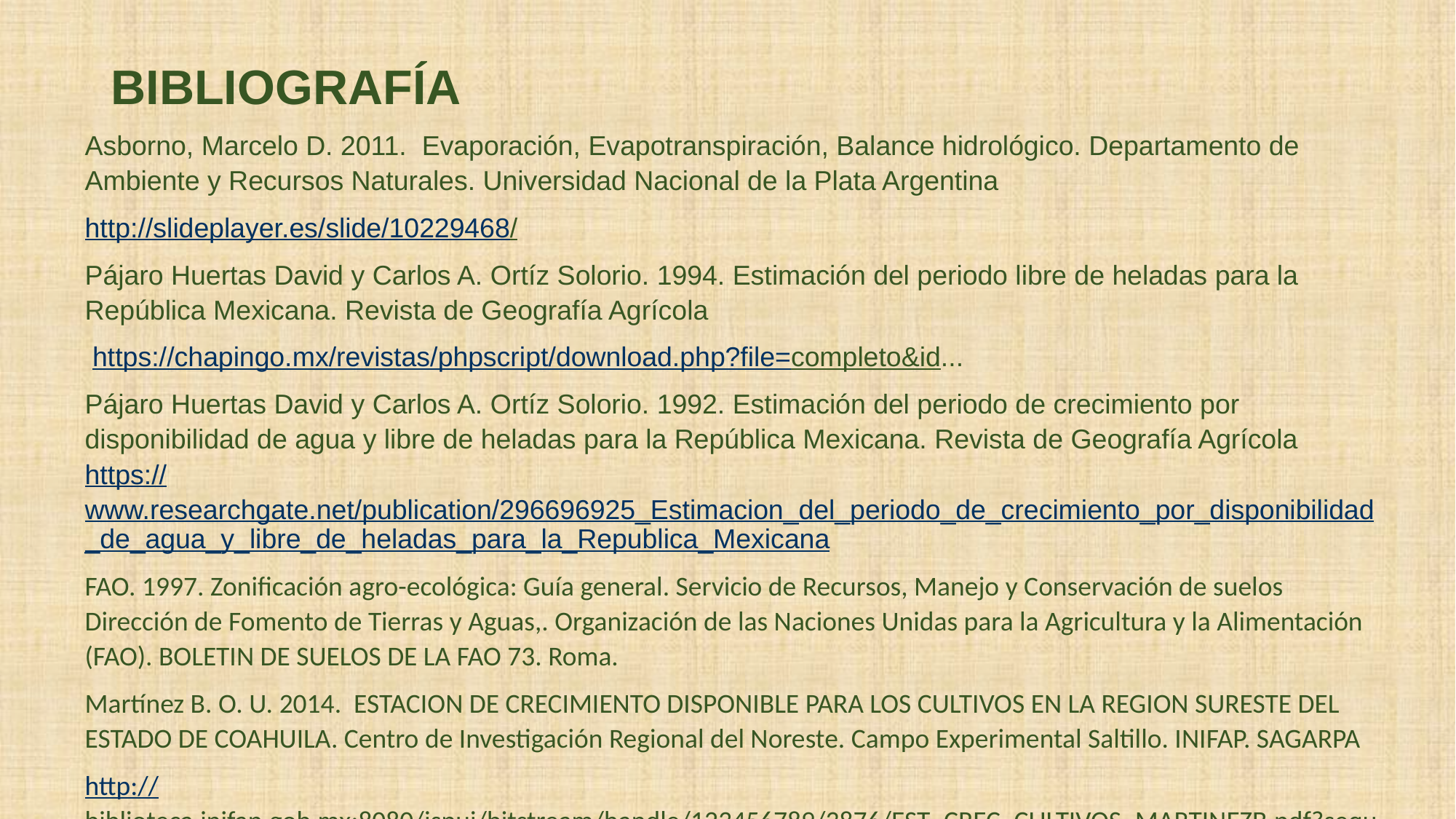

# BIBLIOGRAFÍA
Asborno, Marcelo D. 2011.  Evaporación, Evapotranspiración, Balance hidrológico. Departamento de Ambiente y Recursos Naturales. Universidad Nacional de la Plata Argentina
http://slideplayer.es/slide/10229468/
Pájaro Huertas David y Carlos A. Ortíz Solorio. 1994. Estimación del periodo libre de heladas para la República Mexicana. Revista de Geografía Agrícola
 https://chapingo.mx/revistas/phpscript/download.php?file=completo&id...
Pájaro Huertas David y Carlos A. Ortíz Solorio. 1992. Estimación del periodo de crecimiento por disponibilidad de agua y libre de heladas para la República Mexicana. Revista de Geografía Agrícola https://www.researchgate.net/publication/296696925_Estimacion_del_periodo_de_crecimiento_por_disponibilidad_de_agua_y_libre_de_heladas_para_la_Republica_Mexicana
FAO. 1997. Zonificación agro-ecológica: Guía general. Servicio de Recursos, Manejo y Conservación de suelos Dirección de Fomento de Tierras y Aguas,. Organización de las Naciones Unidas para la Agricultura y la Alimentación (FAO). BOLETIN DE SUELOS DE LA FAO 73. Roma.
Martínez B. O. U. 2014.  ESTACION DE CRECIMIENTO DISPONIBLE PARA LOS CULTIVOS EN LA REGION SURESTE DEL ESTADO DE COAHUILA. Centro de Investigación Regional del Noreste. Campo Experimental Saltillo. INIFAP. SAGARPA
http://biblioteca.inifap.gob.mx:8080/jspui/bitstream/handle/123456789/3876/EST_CREC_CULTIVOS_MARTINEZB.pdf?sequence=1